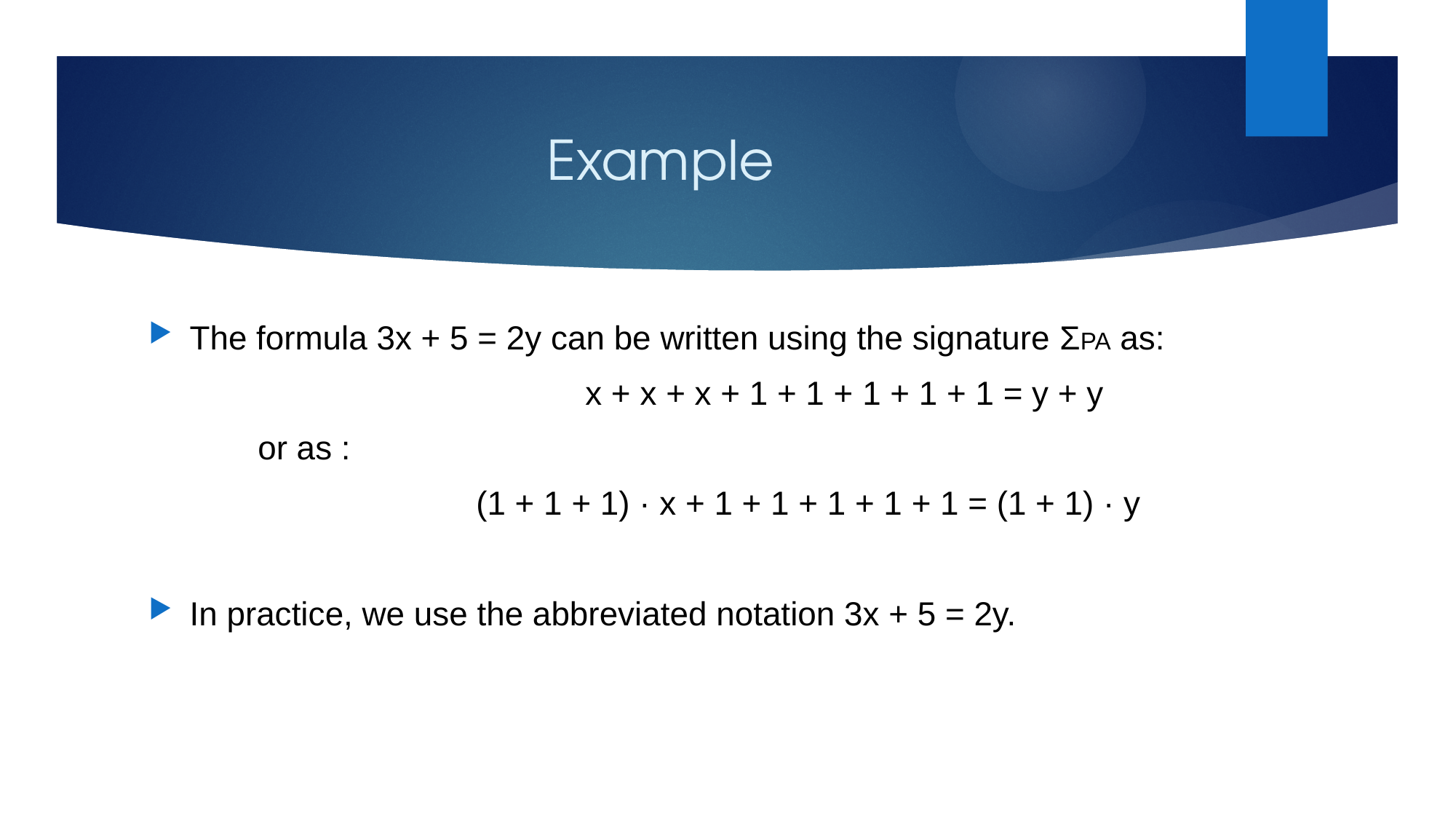

# Example
The formula 3x + 5 = 2y can be written using the signature ΣPA as:
				x + x + x + 1 + 1 + 1 + 1 + 1 = y + y
	or as :
			(1 + 1 + 1) · x + 1 + 1 + 1 + 1 + 1 = (1 + 1) · y

In practice, we use the abbreviated notation 3x + 5 = 2y.